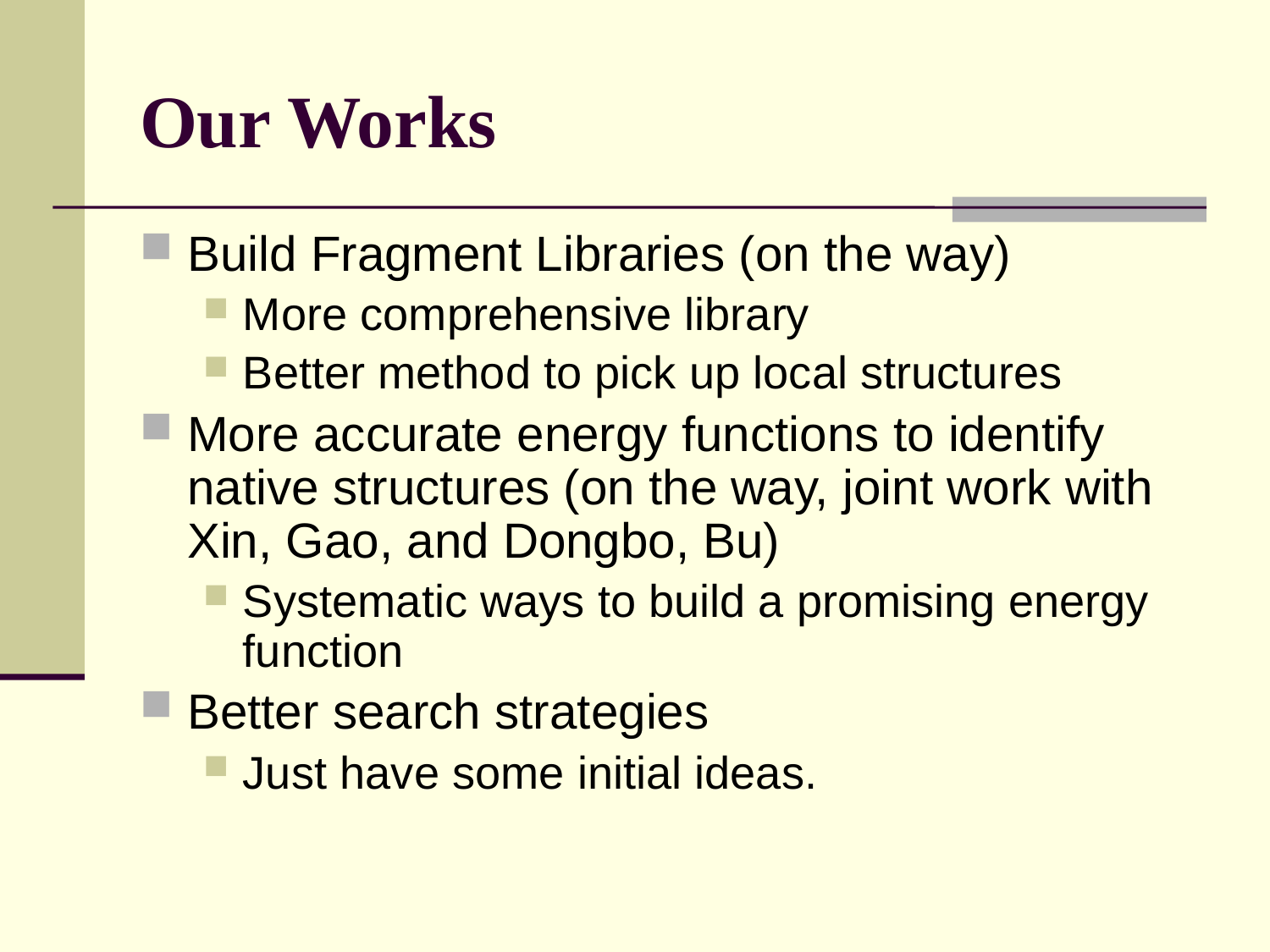

# Our Works
Build Fragment Libraries (on the way)
More comprehensive library
Better method to pick up local structures
More accurate energy functions to identify native structures (on the way, joint work with Xin, Gao, and Dongbo, Bu)
Systematic ways to build a promising energy function
Better search strategies
Just have some initial ideas.